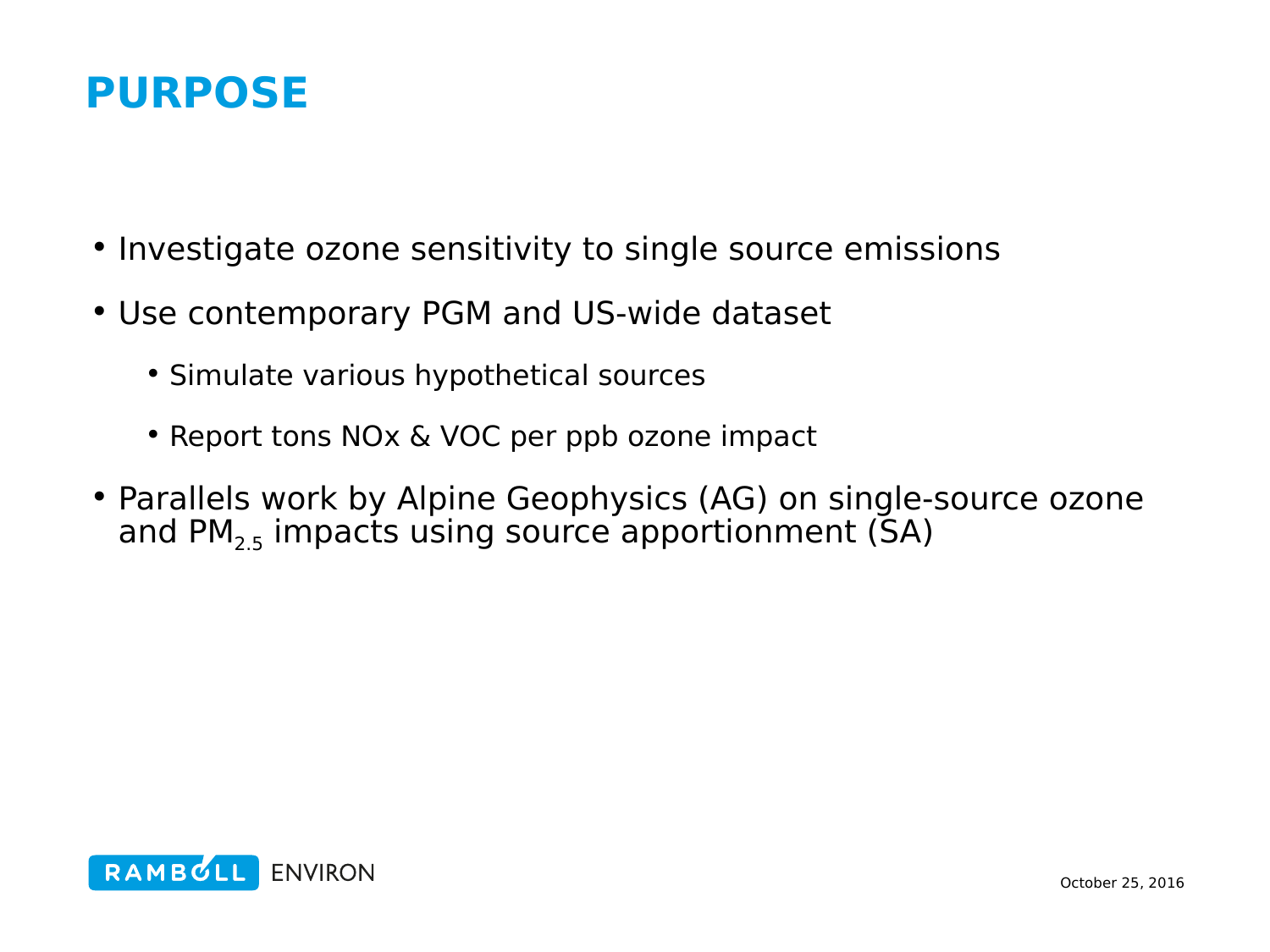

# Purpose
Investigate ozone sensitivity to single source emissions
Use contemporary PGM and US-wide dataset
Simulate various hypothetical sources
Report tons NOx & VOC per ppb ozone impact
Parallels work by Alpine Geophysics (AG) on single-source ozone and PM2.5 impacts using source apportionment (SA)